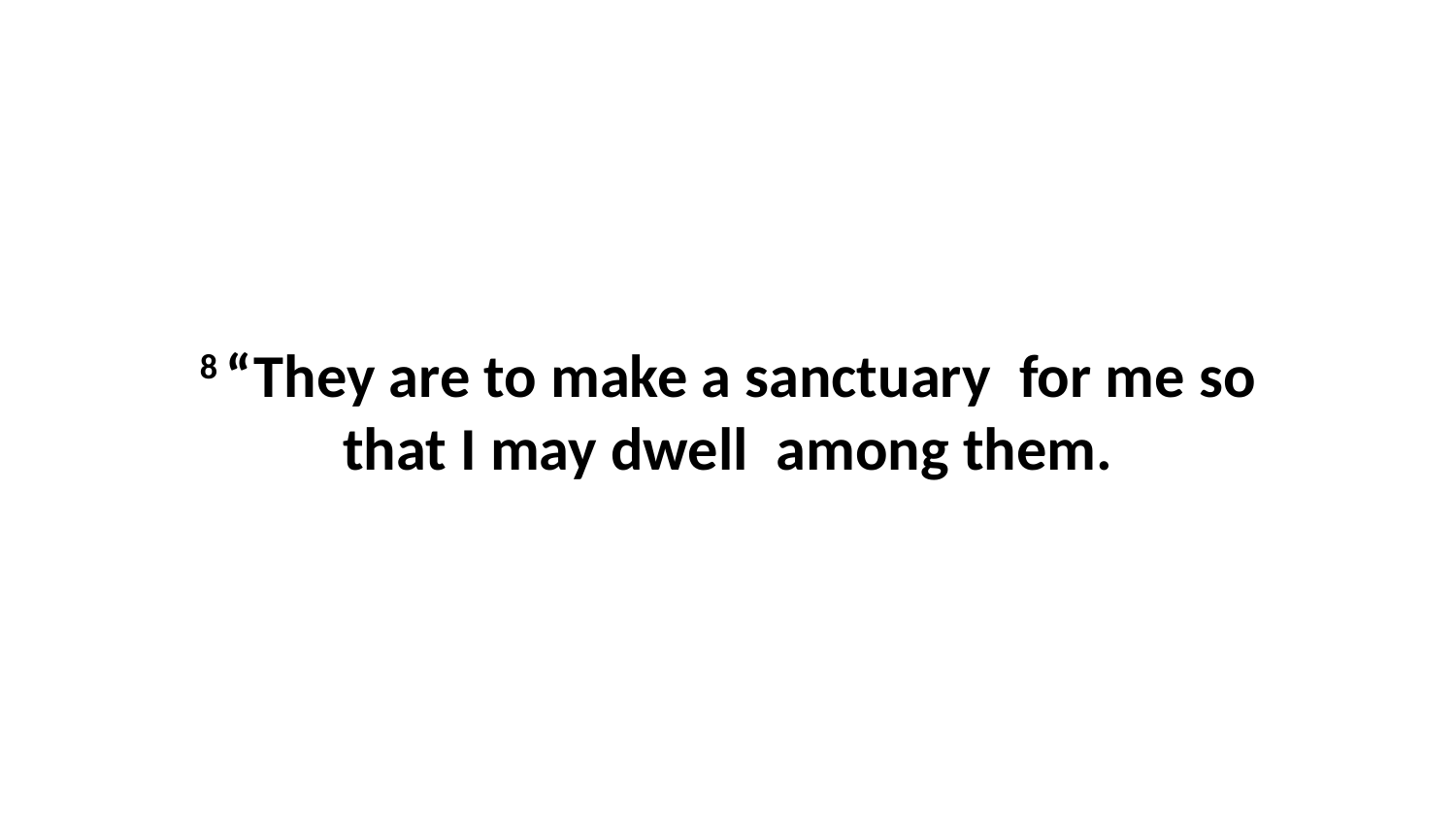

8 “They are to make a sanctuary  for me so that I may dwell  among them.